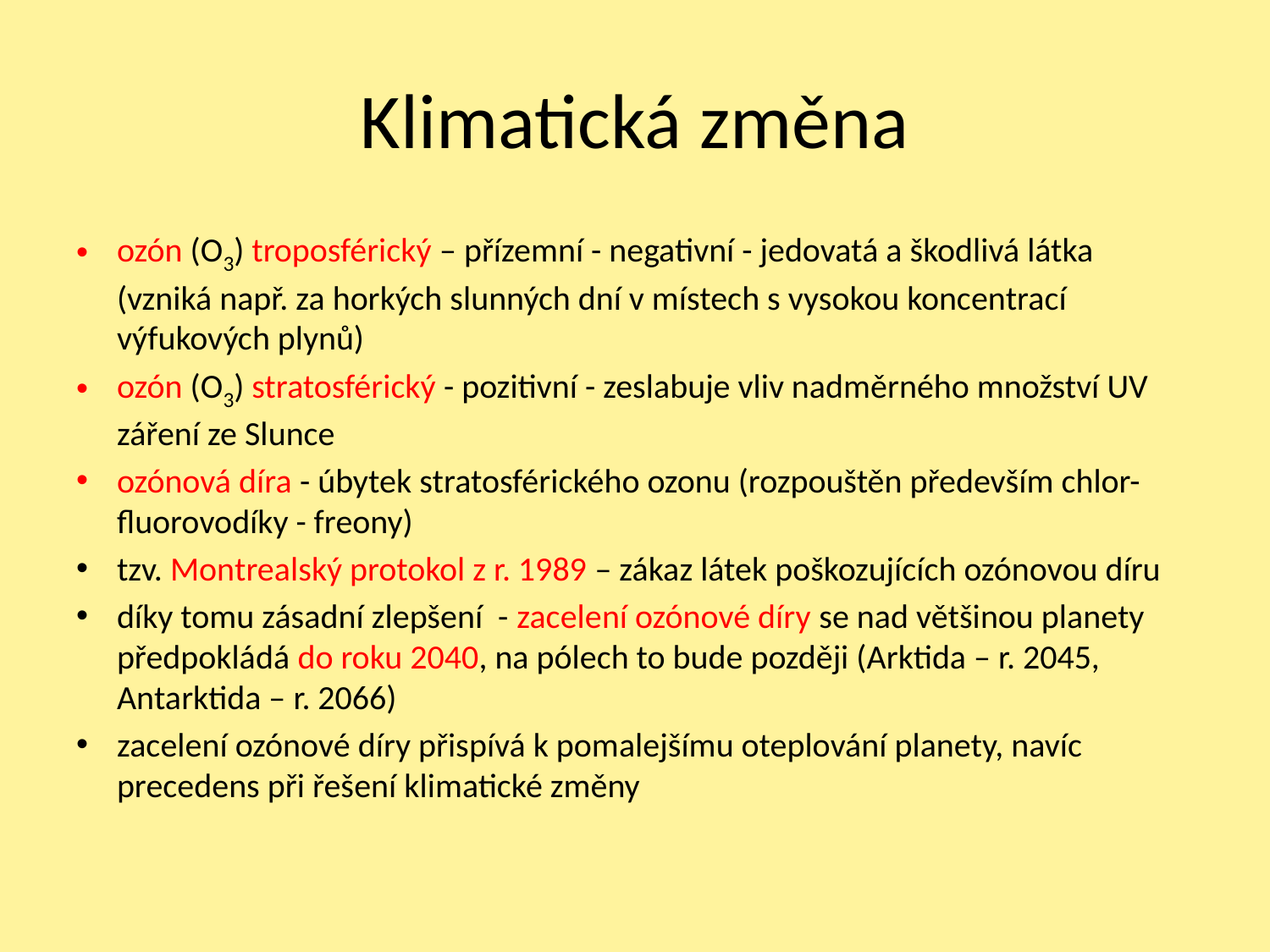

# Klimatická změna
ozón (O3) troposférický – přízemní - negativní - jedovatá a škodlivá látka (vzniká např. za horkých slunných dní v místech s vysokou koncentrací výfukových plynů)
ozón (O3) stratosférický - pozitivní - zeslabuje vliv nadměrného množství UV záření ze Slunce
ozónová díra - úbytek stratosférického ozonu (rozpouštěn především chlor-fluorovodíky - freony)
tzv. Montrealský protokol z r. 1989 – zákaz látek poškozujících ozónovou díru
díky tomu zásadní zlepšení  - zacelení ozónové díry se nad většinou planety předpokládá do roku 2040, na pólech to bude později (Arktida – r. 2045, Antarktida – r. 2066)
zacelení ozónové díry přispívá k pomalejšímu oteplování planety, navíc precedens při řešení klimatické změny